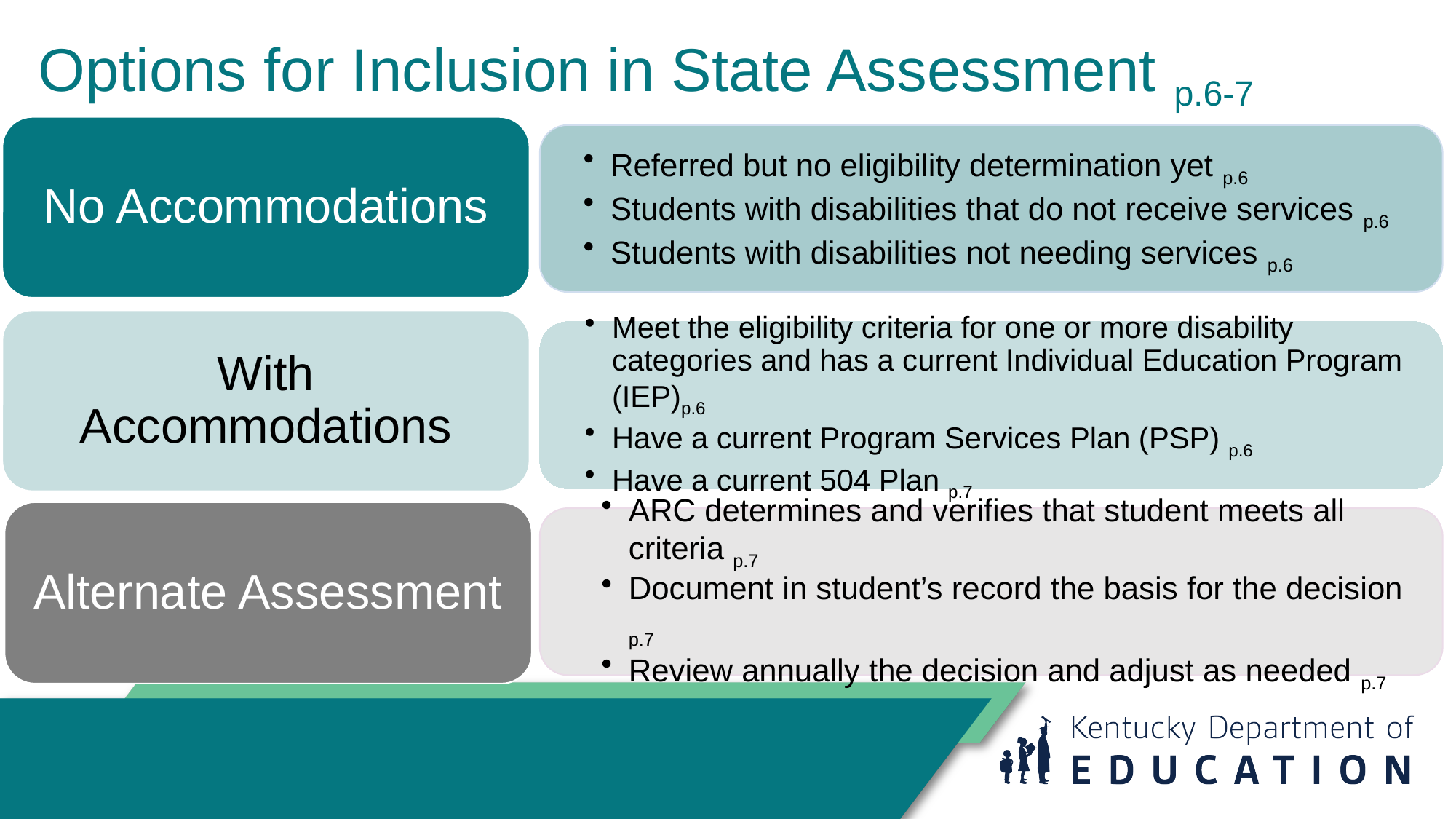

# Options for Inclusion in State Assessment p.6-7

No Accommodations

Referred but no eligibility determination yet p.6
Students with disabilities that do not receive services p.6
Students with disabilities not needing services p.6

With Accommodations
Meet the eligibility criteria for one or more disability categories and has a current Individual Education Program (IEP)p.6
Have a current Program Services Plan (PSP) p.6
Have a current 504 Plan p.7

Alternate Assessment

ARC determines and verifies that student meets all criteria p.7
Document in student’s record the basis for the decision p.7
Review annually the decision and adjust as needed p.7